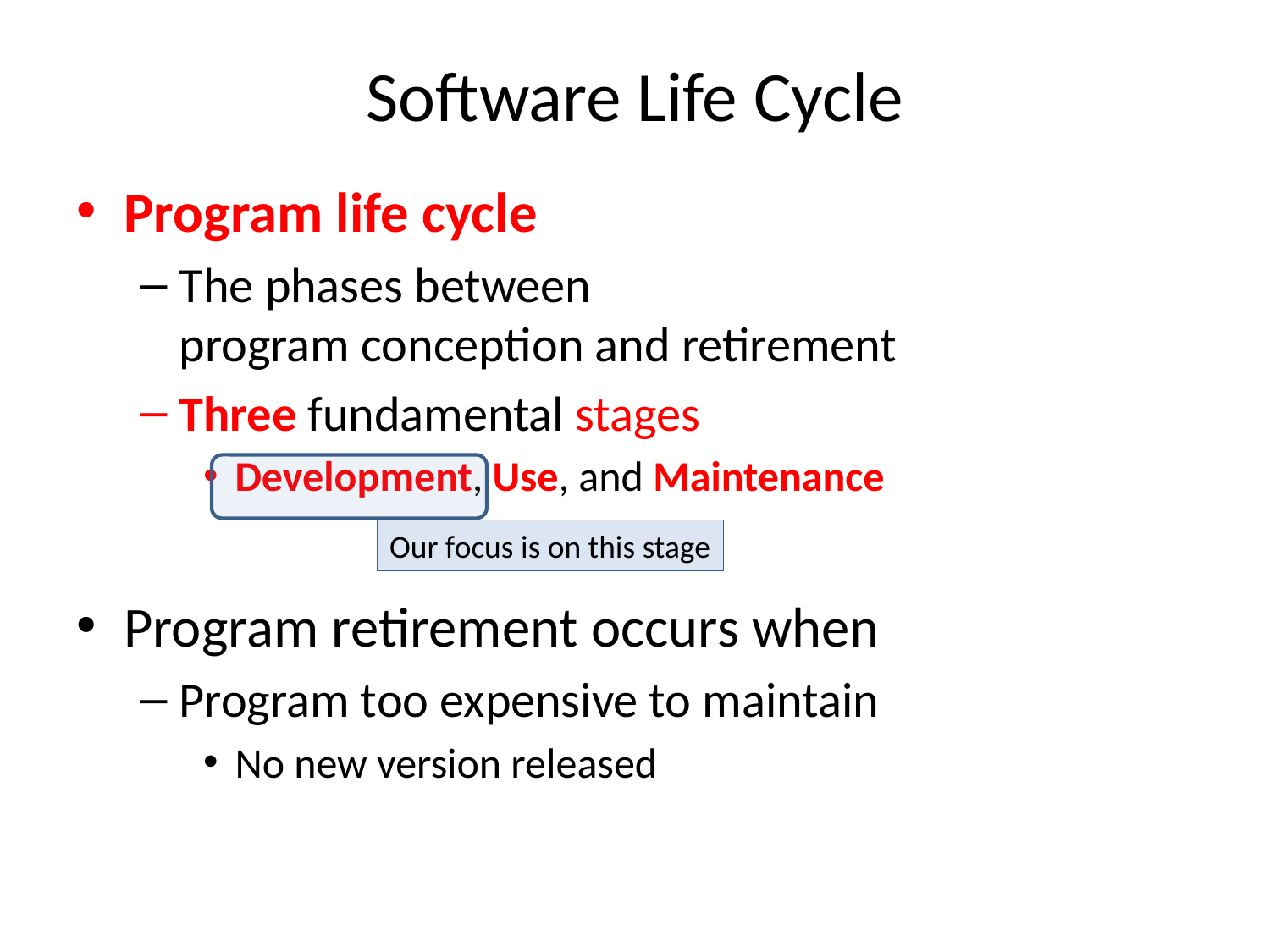

# Software Life Cycle
Program life cycle
The phases between
program conception and retirement
Three fundamental stages
Development, Use, and Maintenance

Program retirement occurs when
Program too expensive to maintain
No new version released

Our focus is on this stage